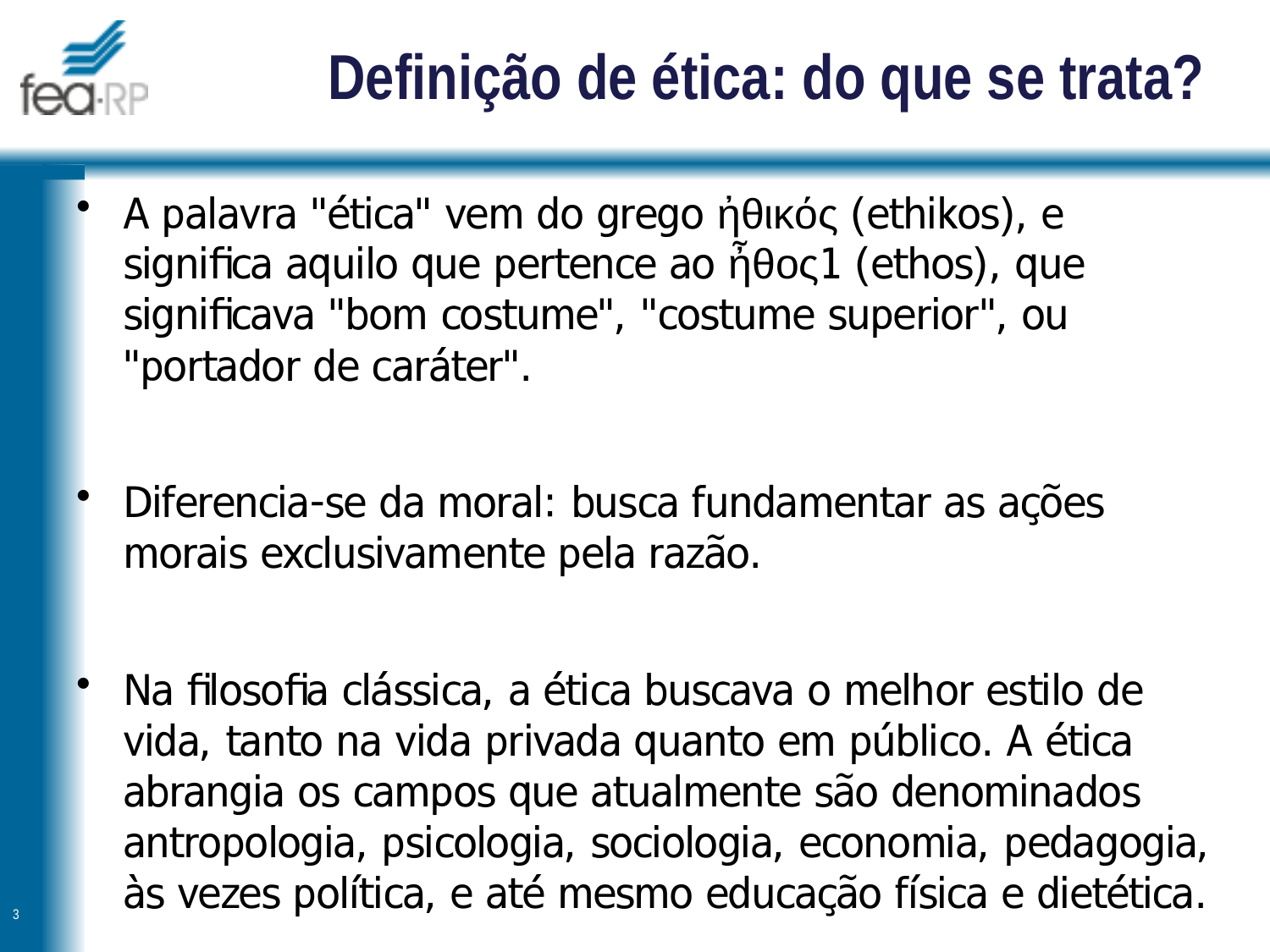

# Definição de ética: do que se trata?
A palavra "ética" vem do grego ἠθικός (ethikos), e significa aquilo que pertence ao ἦθος1 (ethos), que significava "bom costume", "costume superior", ou "portador de caráter".

Diferencia-se da moral: busca fundamentar as ações morais exclusivamente pela razão.

Na filosofia clássica, a ética buscava o melhor estilo de vida, tanto na vida privada quanto em público. A ética abrangia os campos que atualmente são denominados antropologia, psicologia, sociologia, economia, pedagogia, às vezes política, e até mesmo educação física e dietética.
3